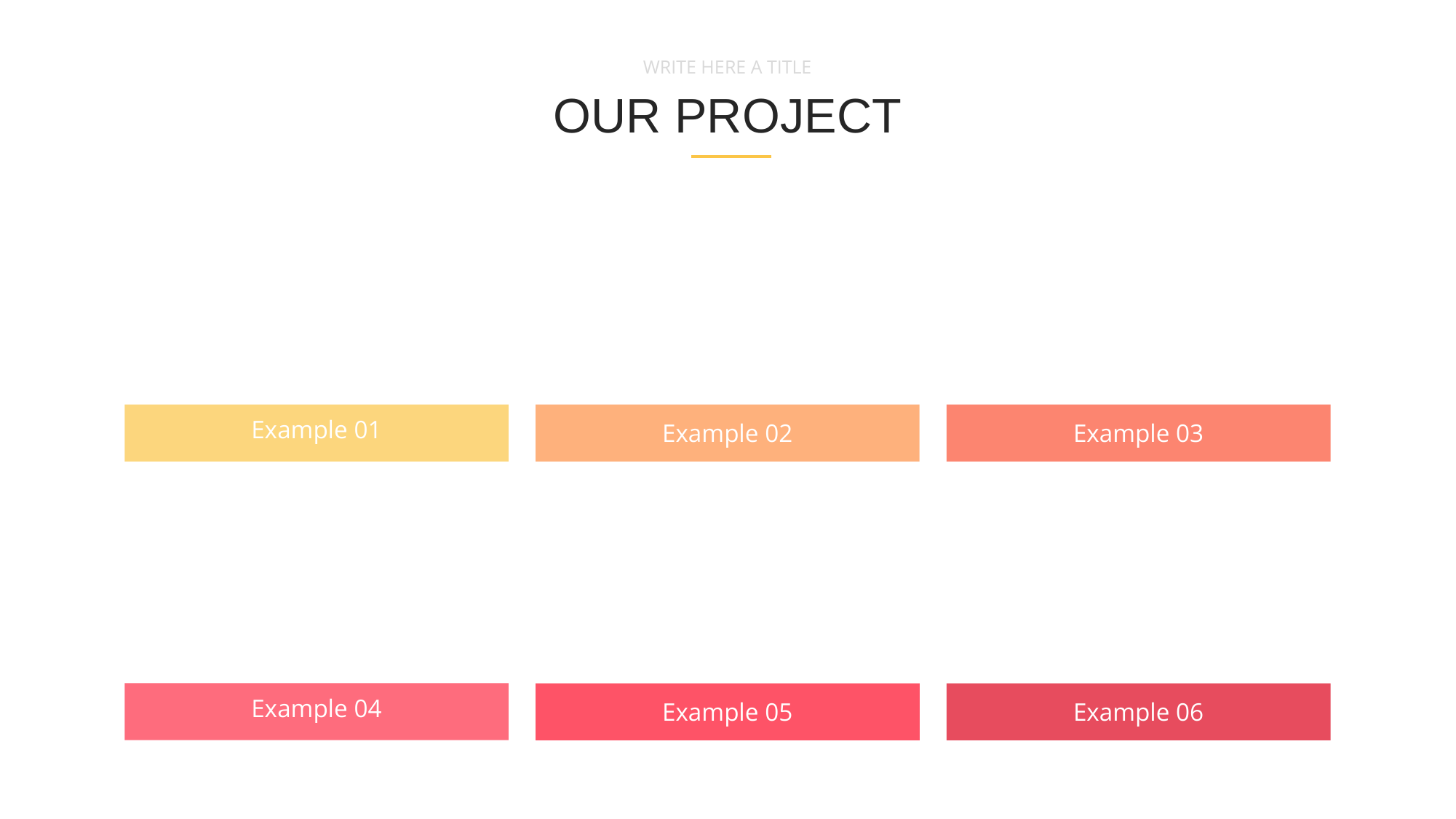

WRITE HERE A TITLE
OUR PROJECT

Example 01
Example 02
Example 03

Example 04
Example 06
Example 05